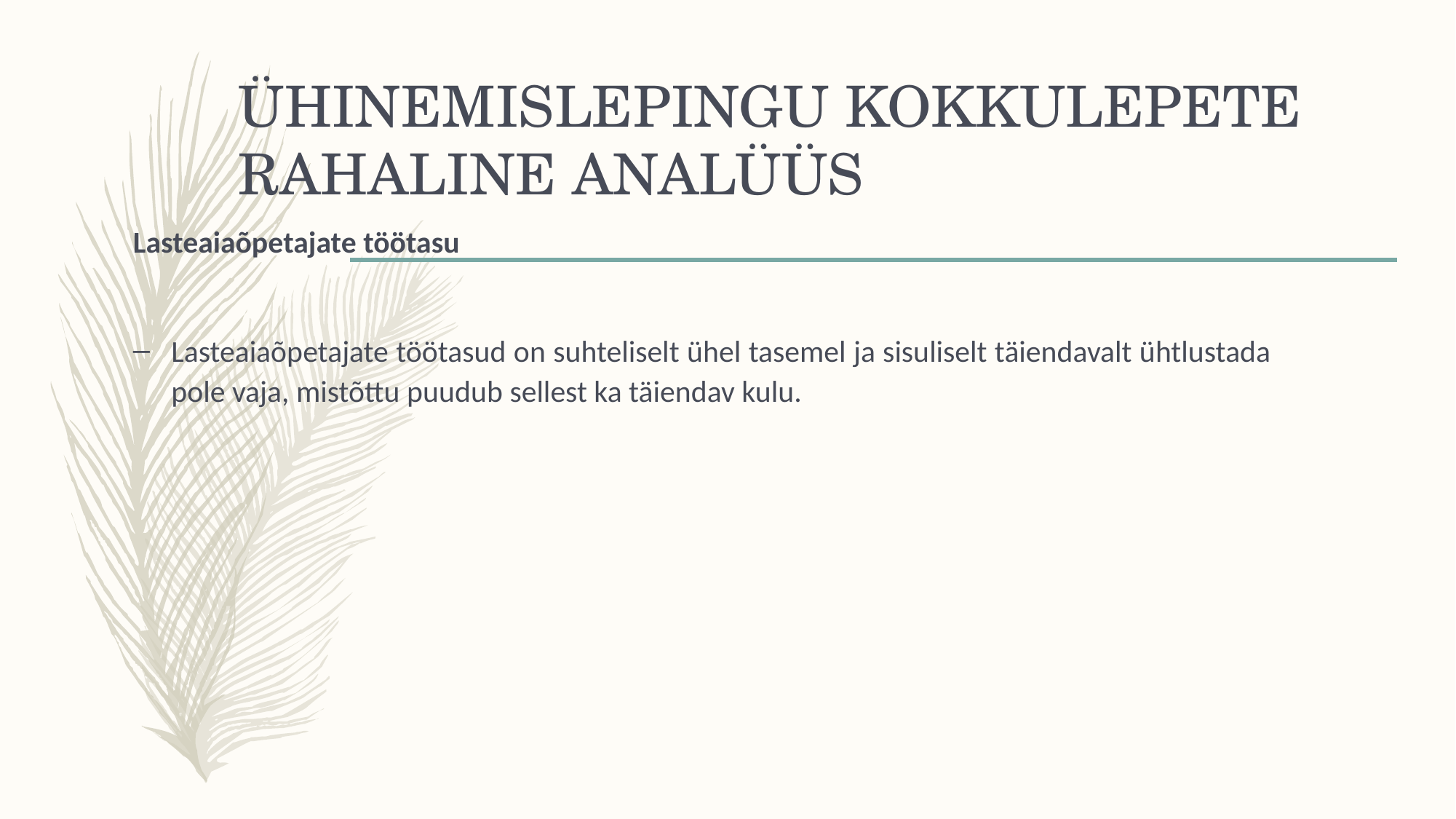

# ÜHINEMISLEPINGU KOKKULEPETE RAHALINE ANALÜÜS
Lasteaiaõpetajate töötasu

Lasteaiaõpetajate töötasud on suhteliselt ühel tasemel ja sisuliselt täiendavalt ühtlustada pole vaja, mistõttu puudub sellest ka täiendav kulu.